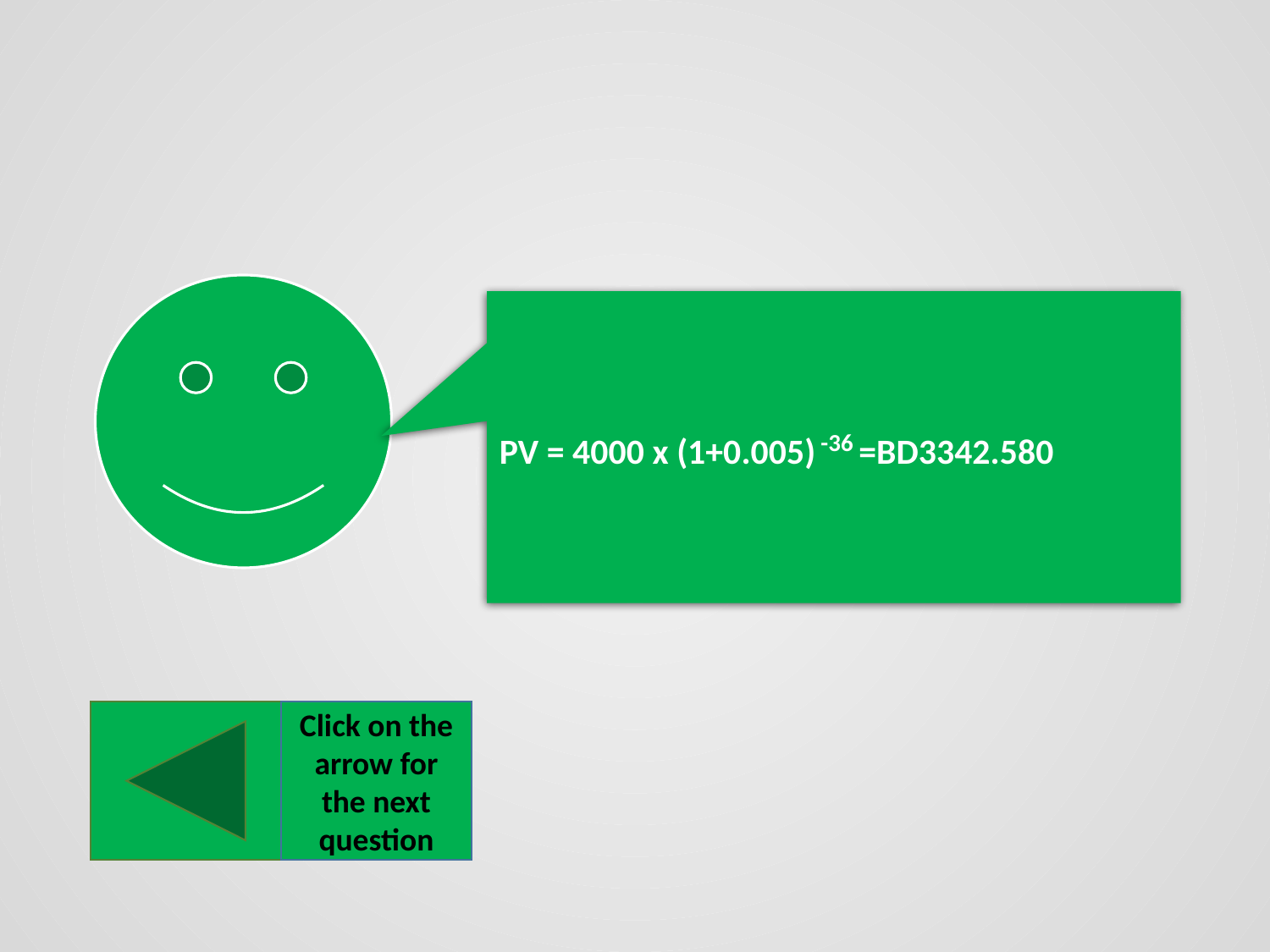

PV = 4000 x (1+0.005) -36 =BD3342.580

Click on the arrow for the next question